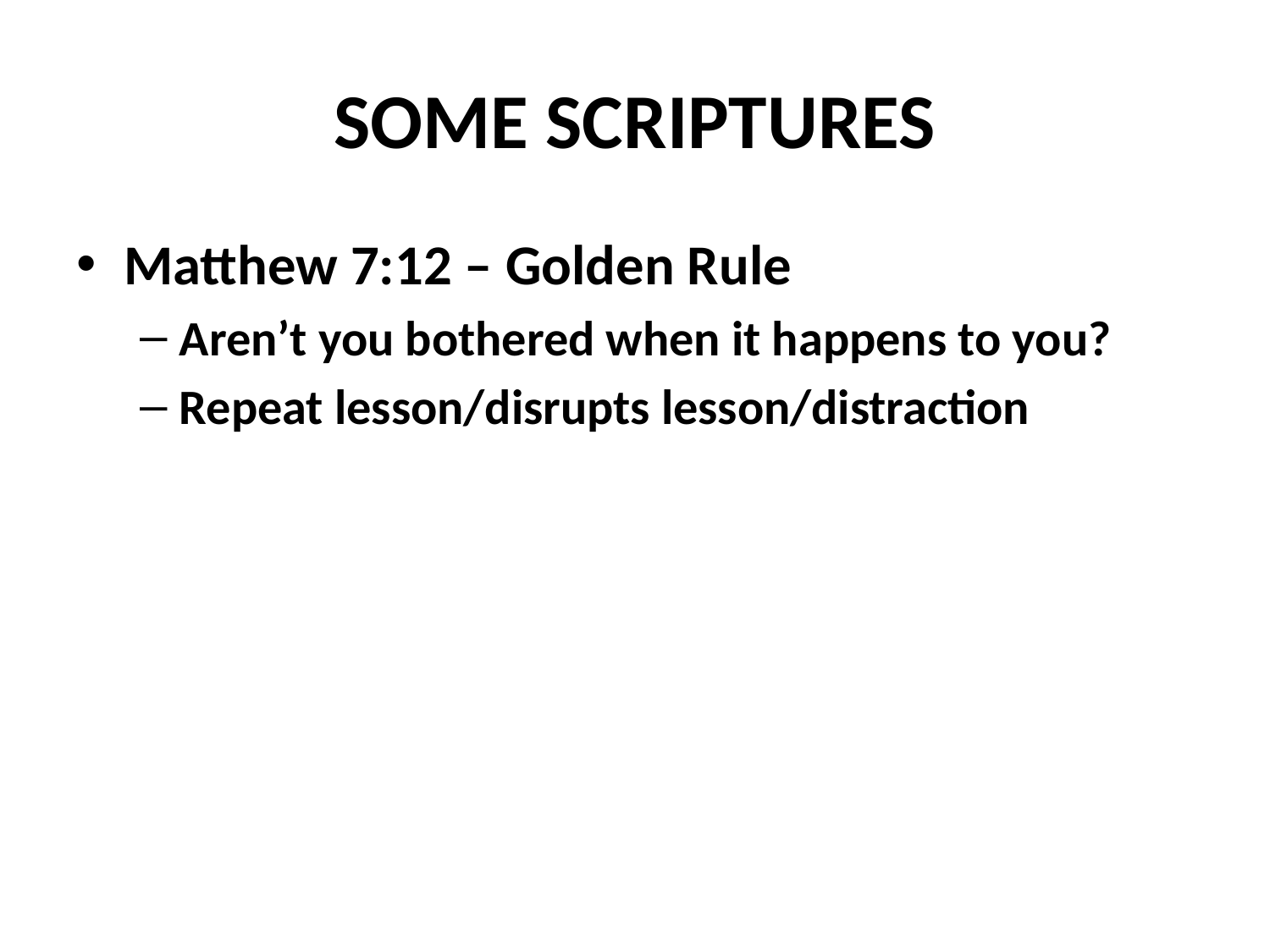

# SOME SCRIPTURES
Matthew 7:12 – Golden Rule
Aren’t you bothered when it happens to you?
Repeat lesson/disrupts lesson/distraction